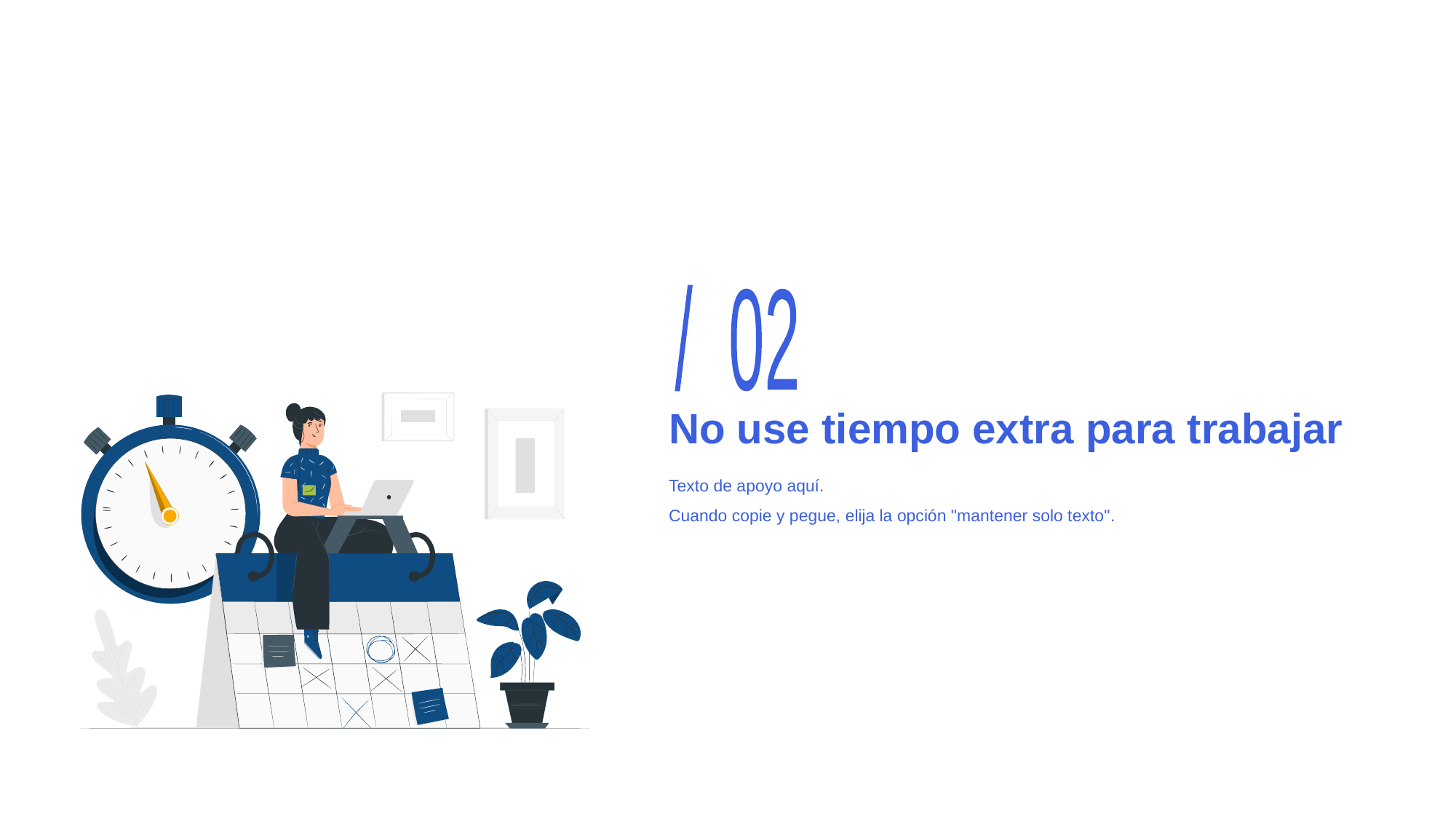

/  02
# No use tiempo extra para trabajar
Texto de apoyo aquí.
Cuando copie y pegue, elija la opción "mantener solo texto".